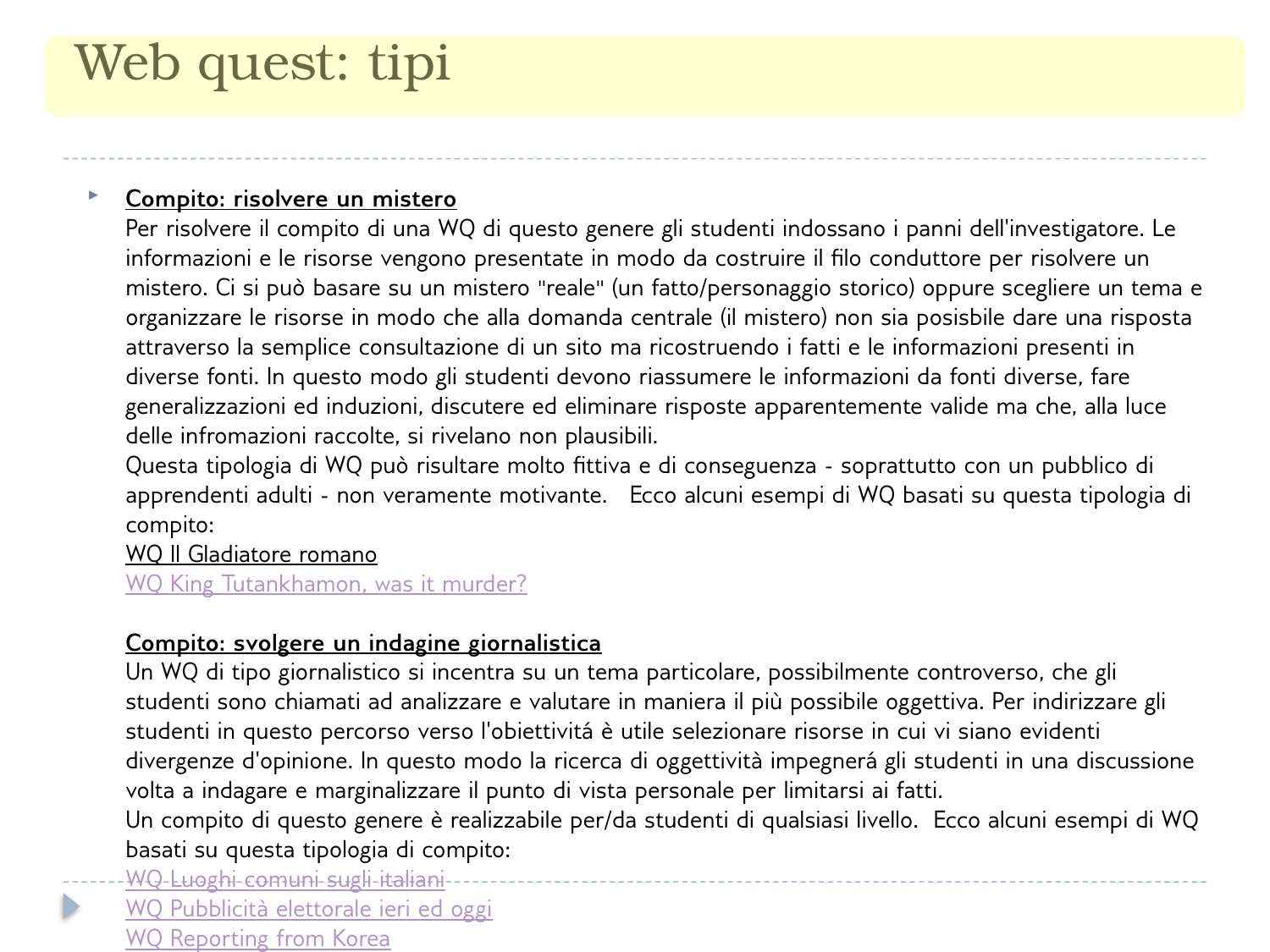

# Web quest: tipi

Compito: risolvere un mistero
Per risolvere il compito di una WQ di questo genere gli studenti indossano i panni dell'investigatore. Le informazioni e le risorse vengono presentate in modo da costruire il filo conduttore per risolvere un mistero. Ci si può basare su un mistero "reale" (un fatto/personaggio storico) oppure scegliere un tema e organizzare le risorse in modo che alla domanda centrale (il mistero) non sia posisbile dare una risposta attraverso la semplice consultazione di un sito ma ricostruendo i fatti e le informazioni presenti in diverse fonti. In questo modo gli studenti devono riassumere le informazioni da fonti diverse, fare generalizzazioni ed induzioni, discutere ed eliminare risposte apparentemente valide ma che, alla luce delle infromazioni raccolte, si rivelano non plausibili.
Questa tipologia di WQ può risultare molto fittiva e di conseguenza - soprattutto con un pubblico di apprendenti adulti - non veramente motivante.   Ecco alcuni esempi di WQ basati su questa tipologia di compito:
WQ Il Gladiatore romano 
WQ King Tutankhamon, was it murder? 
Compito: svolgere un indagine giornalistica
Un WQ di tipo giornalistico si incentra su un tema particolare, possibilmente controverso, che gli studenti sono chiamati ad analizzare e valutare in maniera il più possibile oggettiva. Per indirizzare gli studenti in questo percorso verso l'obiettivitá è utile selezionare risorse in cui vi siano evidenti divergenze d'opinione. In questo modo la ricerca di oggettività impegnerá gli studenti in una discussione volta a indagare e marginalizzare il punto di vista personale per limitarsi ai fatti.
Un compito di questo genere è realizzabile per/da studenti di qualsiasi livello.  Ecco alcuni esempi di WQ basati su questa tipologia di compito:
WQ Luoghi comuni sugli italiani
WQ Pubblicità elettorale ieri ed oggi
WQ Reporting from Korea